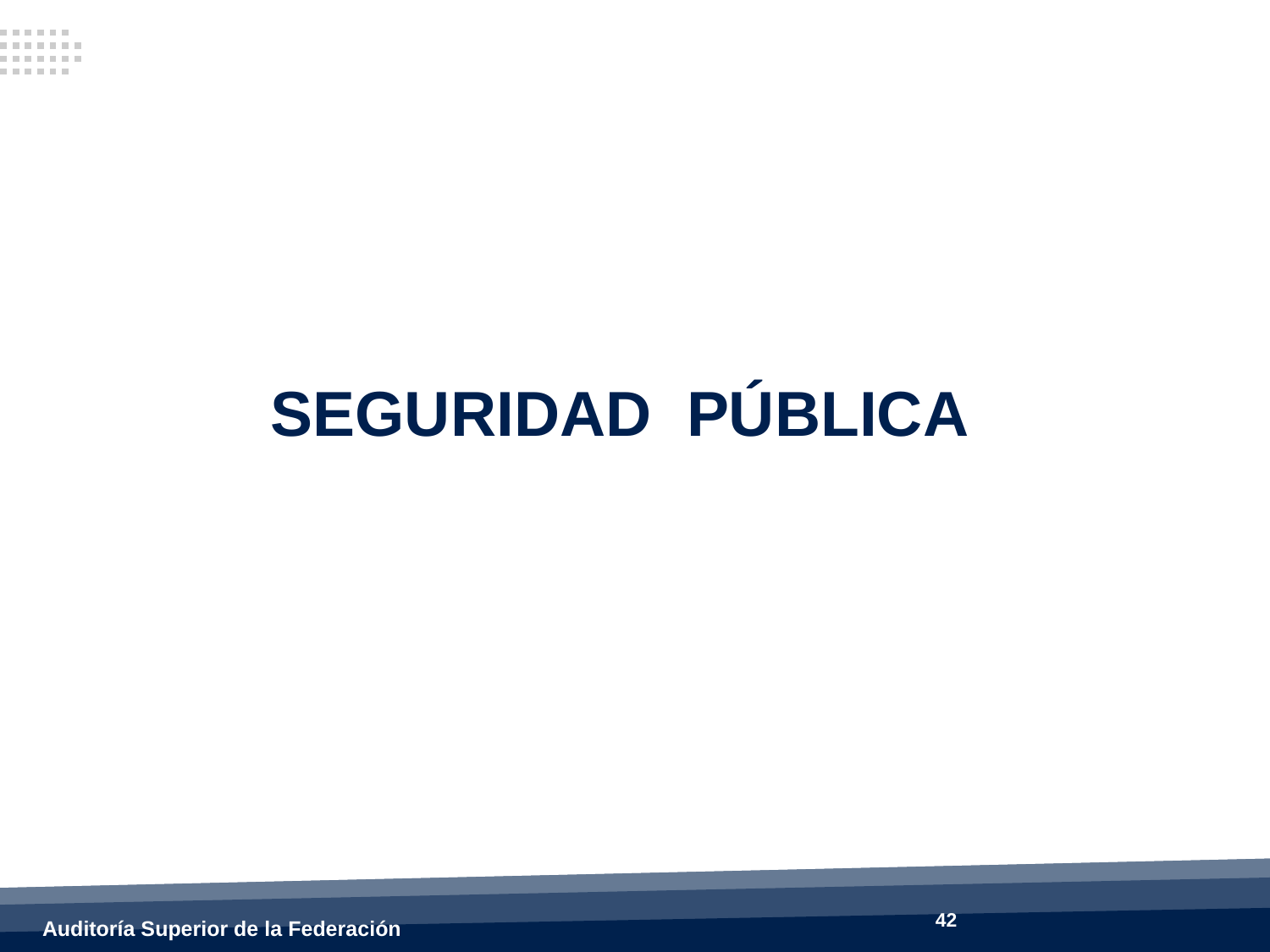

SEGURIDAD  PÚBLICA
42
Auditoría Superior de la Federación